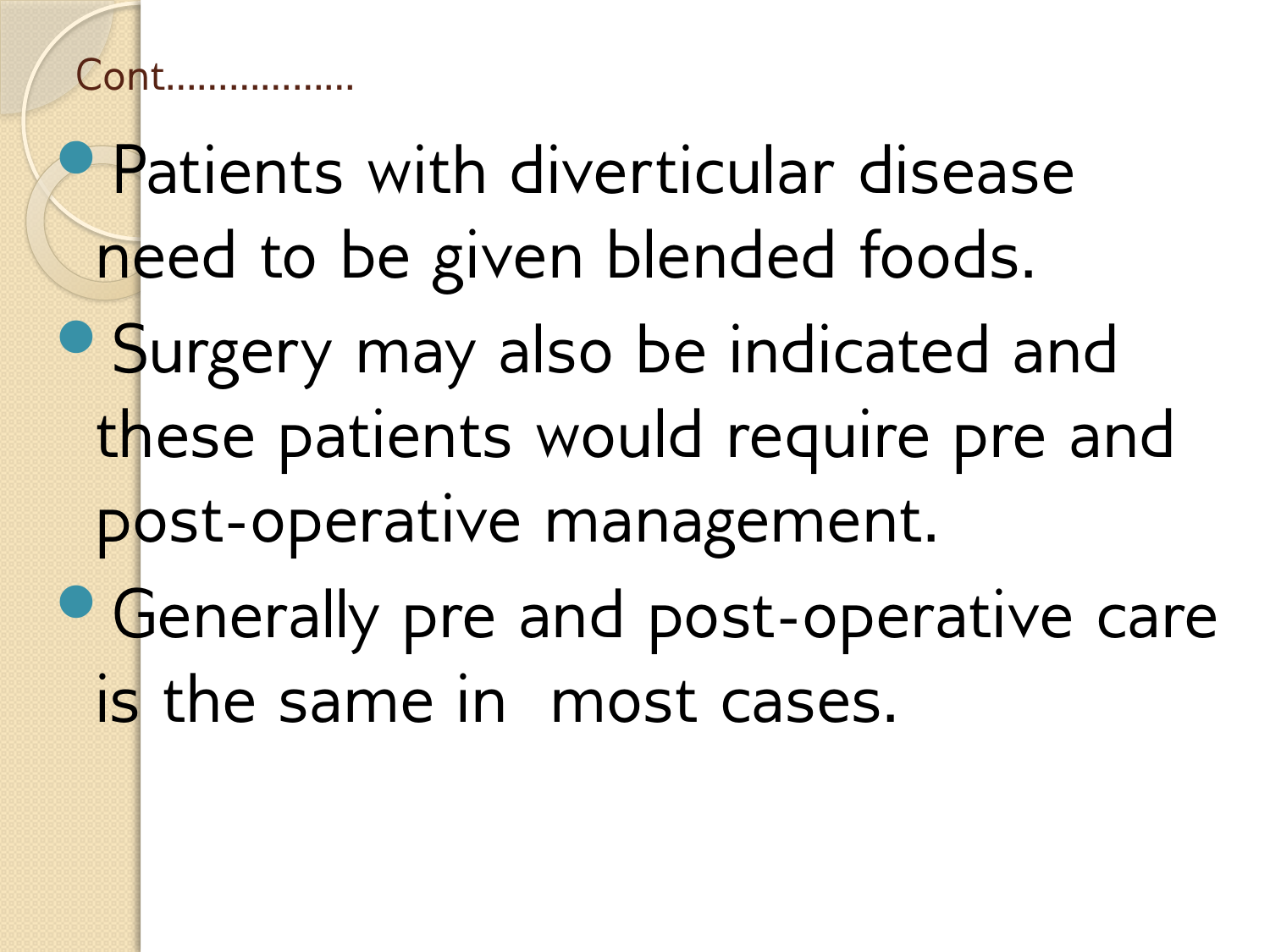

# Cont………………
Patients with diverticular disease need to be given blended foods.
Surgery may also be indicated and these patients would require pre and post-operative management.
Generally pre and post-operative care is the same in  most cases.